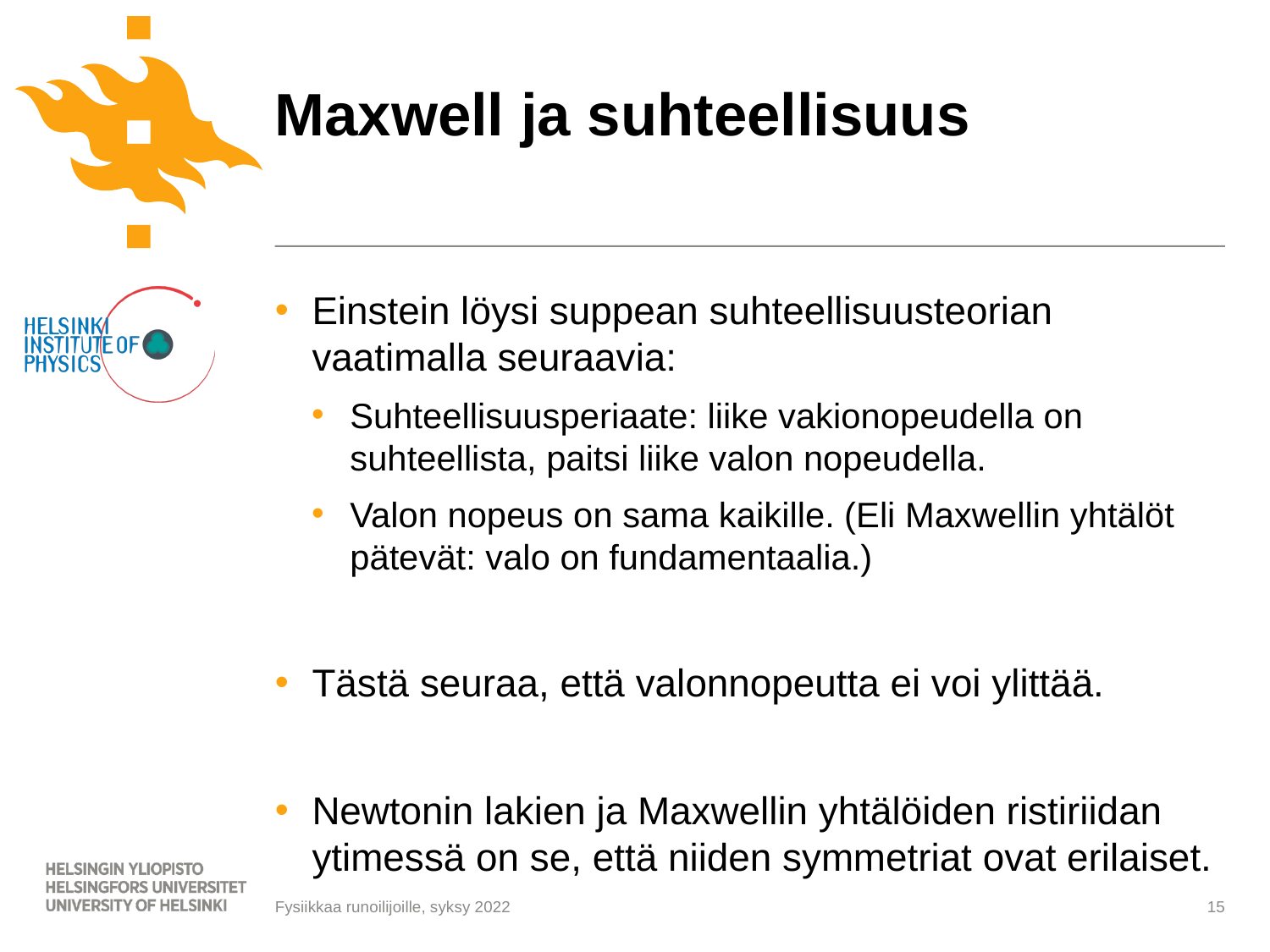

# Maxwell ja suhteellisuus
Einstein löysi suppean suhteellisuusteorian vaatimalla seuraavia:
Suhteellisuusperiaate: liike vakionopeudella on suhteellista, paitsi liike valon nopeudella.
Valon nopeus on sama kaikille. (Eli Maxwellin yhtälöt pätevät: valo on fundamentaalia.)

Tästä seuraa, että valonnopeutta ei voi ylittää.

Newtonin lakien ja Maxwellin yhtälöiden ristiriidan ytimessä on se, että niiden symmetriat ovat erilaiset.
15
Fysiikkaa runoilijoille, syksy 2022